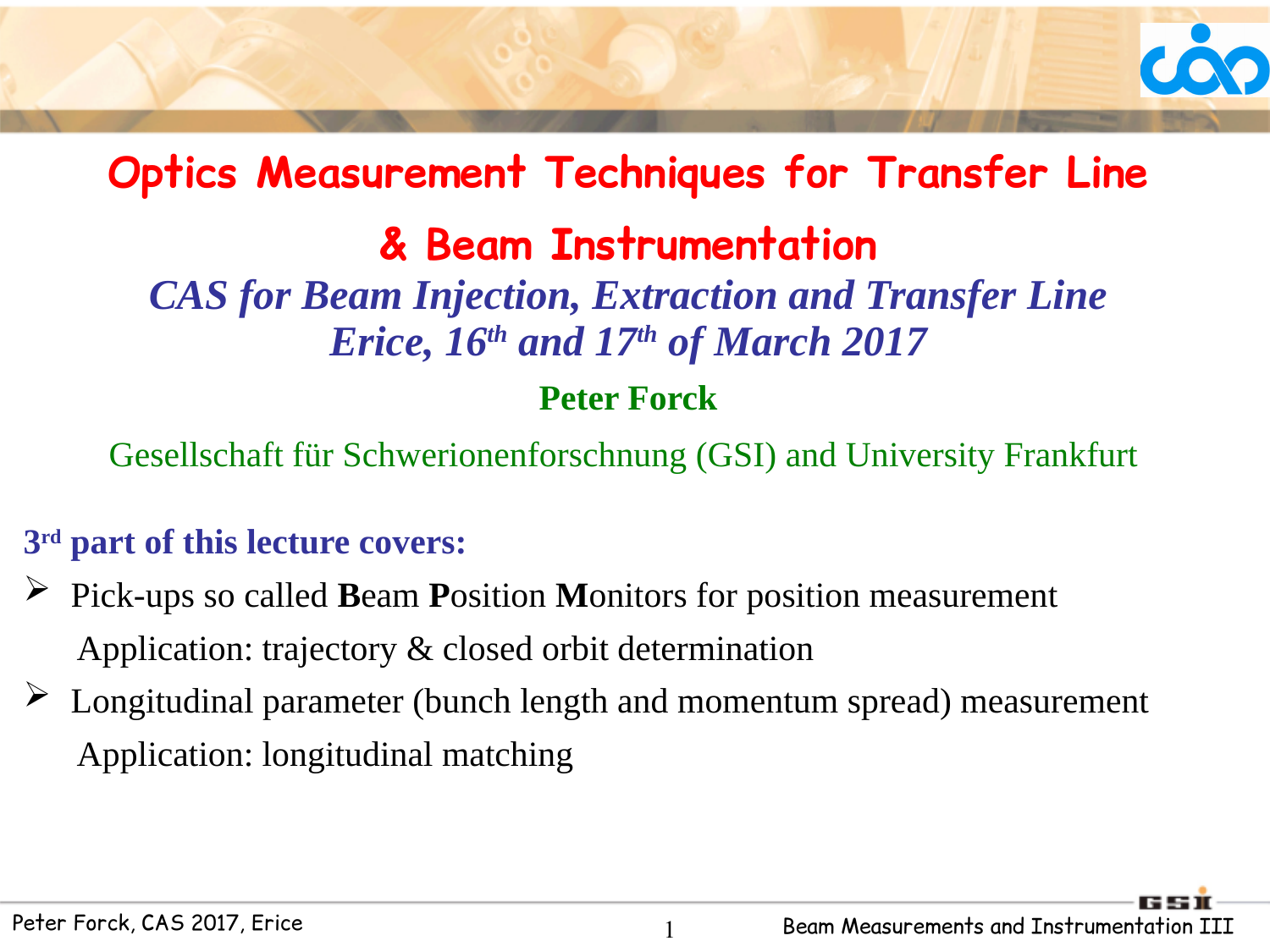

Optics Measurement Techniques for Transfer Line
& Beam Instrumentation
CAS for Beam Injection, Extraction and Transfer Line
Erice, 16th and 17th of March 2017
Peter Forck
Gesellschaft für Schwerionenforschnung (GSI) and University Frankfurt

3rd part of this lecture covers:
Pick-ups so called Beam Position Monitors for position measurement
      Application: trajectory & closed orbit determination
Longitudinal parameter (bunch length and momentum spread) measurement
      Application: longitudinal matching
1